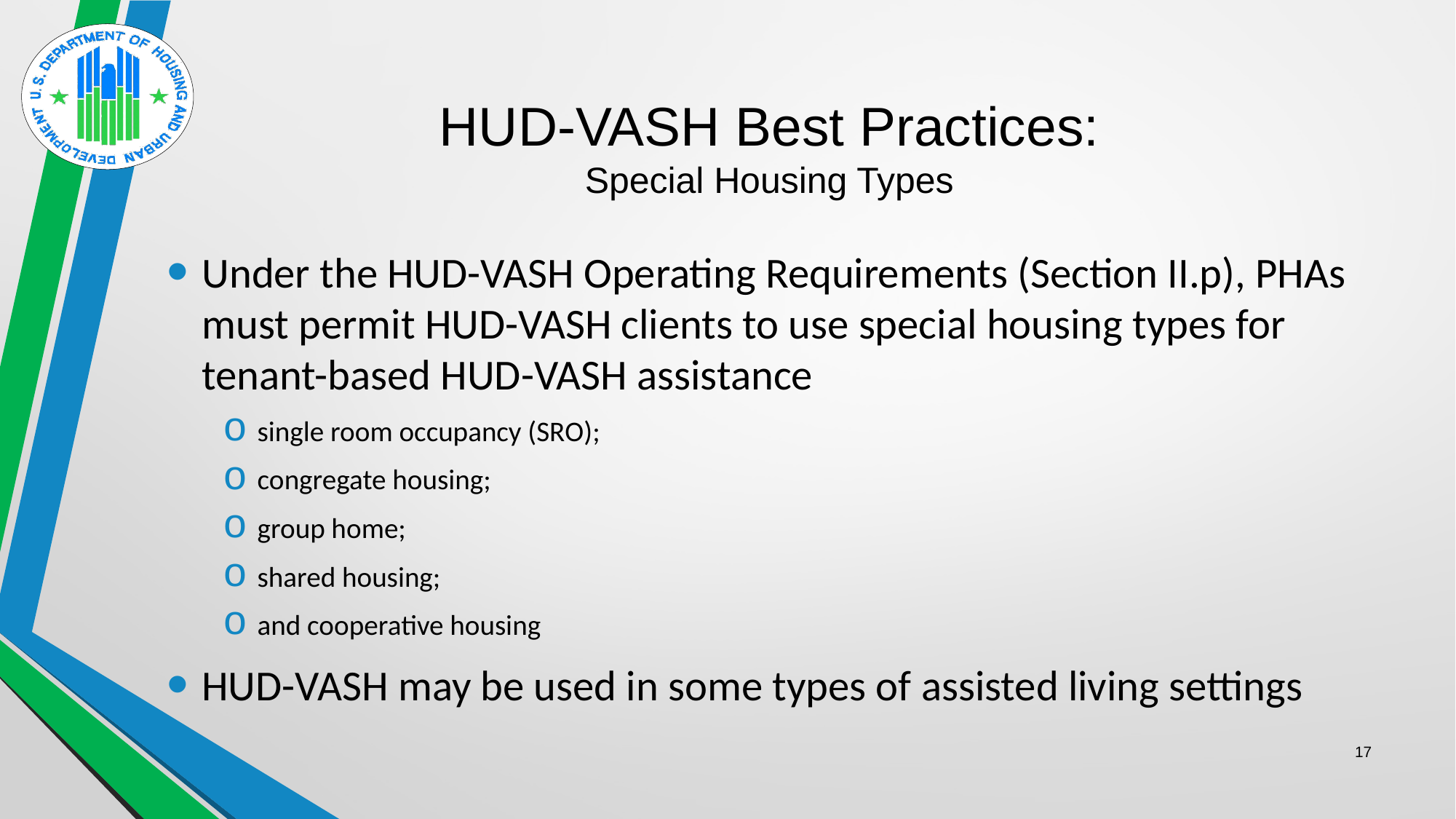

# HUD-VASH Best Practices: Special Housing Types
Under the HUD-VASH Operating Requirements (Section II.p), PHAs must permit HUD-VASH clients to use special housing types for tenant-based HUD-VASH assistance
single room occupancy (SRO);
congregate housing;
group home;
shared housing;
and cooperative housing
HUD-VASH may be used in some types of assisted living settings
17